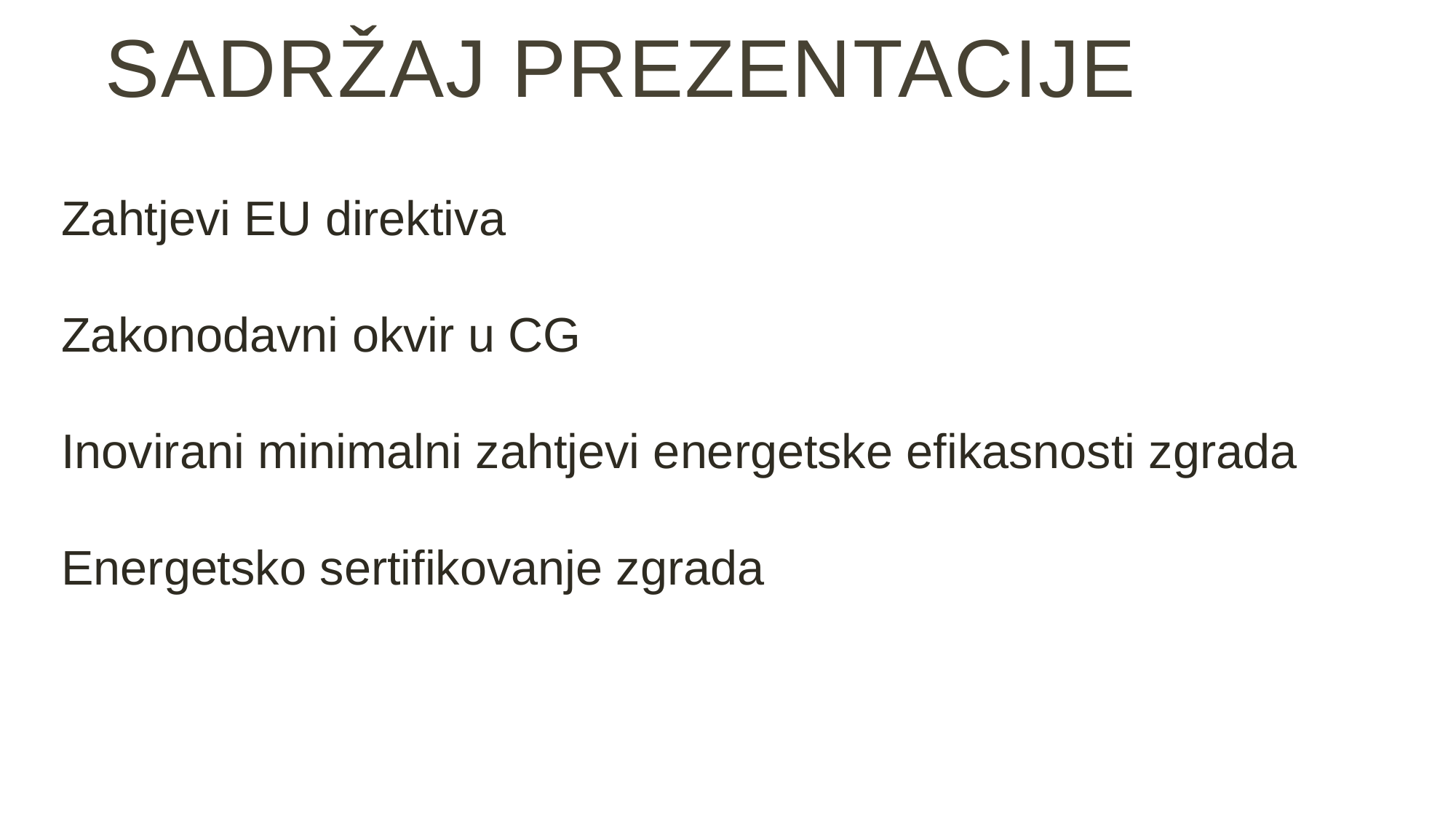

Sadržaj prezentacije
Zahtjevi EU direktiva
Zakonodavni okvir u CG
Inovirani minimalni zahtjevi energetske efikasnosti zgrada
Energetsko sertifikovanje zgrada